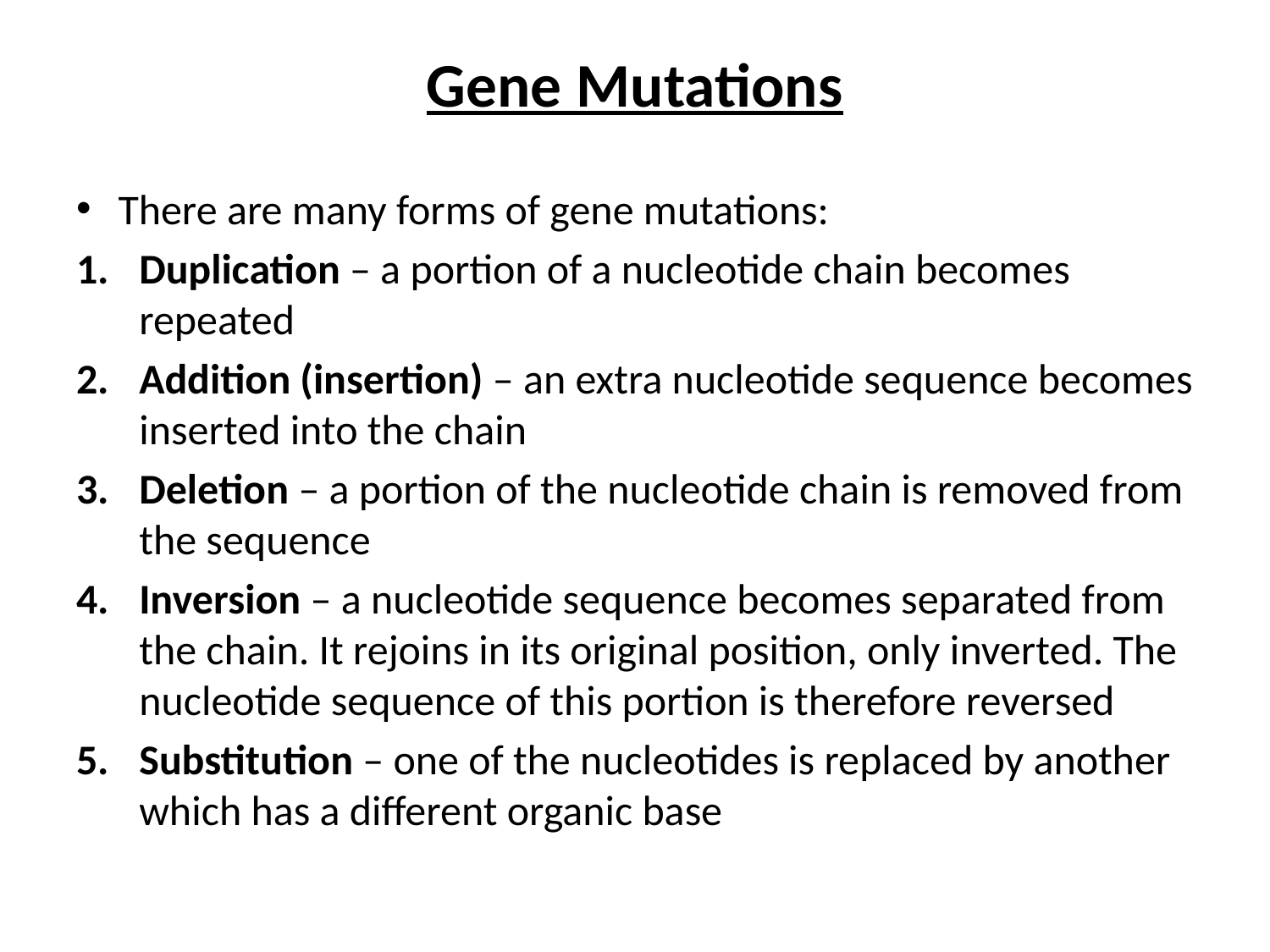

# Gene Mutations
There are many forms of gene mutations:
Duplication – a portion of a nucleotide chain becomes repeated
Addition (insertion) – an extra nucleotide sequence becomes inserted into the chain
Deletion – a portion of the nucleotide chain is removed from the sequence
Inversion – a nucleotide sequence becomes separated from the chain. It rejoins in its original position, only inverted. The nucleotide sequence of this portion is therefore reversed
Substitution – one of the nucleotides is replaced by another which has a different organic base